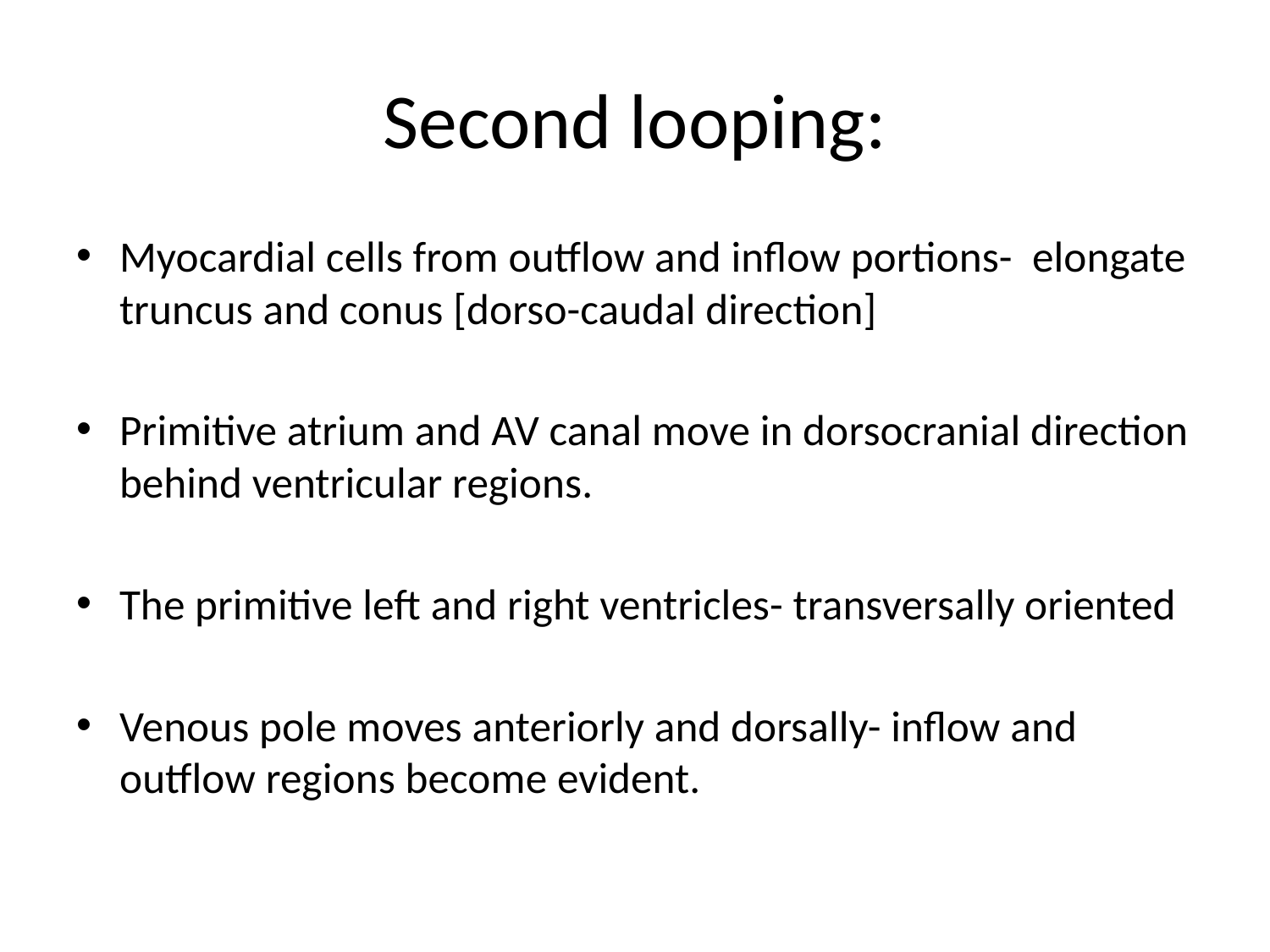

# Second looping:
Myocardial cells from outflow and inflow portions-  elongate truncus and conus [dorso-caudal direction]

Primitive atrium and AV canal move in dorsocranial direction behind ventricular regions.

The primitive left and right ventricles- transversally oriented

Venous pole moves anteriorly and dorsally- inflow and outflow regions become evident.